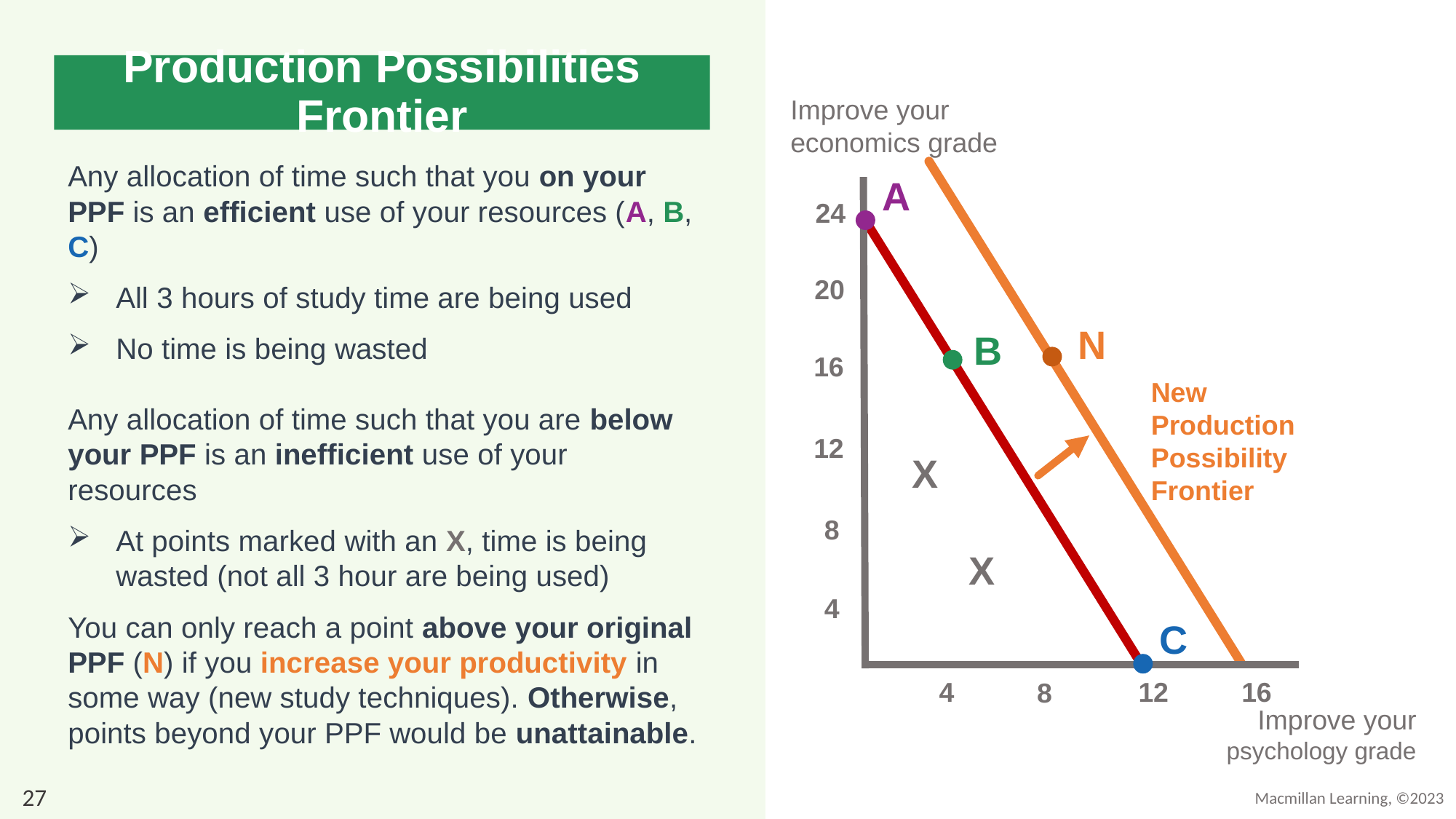

# Production Possibilities Frontier
Improve your economics grade
Any allocation of time such that you on your PPF is an efficient use of your resources (A, B, C)
All 3 hours of study time are being used
No time is being wasted

Any allocation of time such that you are below your PPF is an inefficient use of your resources
At points marked with an X, time is being wasted (not all 3 hour are being used)
You can only reach a point above your original PPF (N) if you increase your productivity in some way (new study techniques). Otherwise, points beyond your PPF would be unattainable.
A
24
20
16
12
8
4
4
12
16
8

N
B

New Production Possibility Frontier
X
X
C

Improve your psychology grade
27